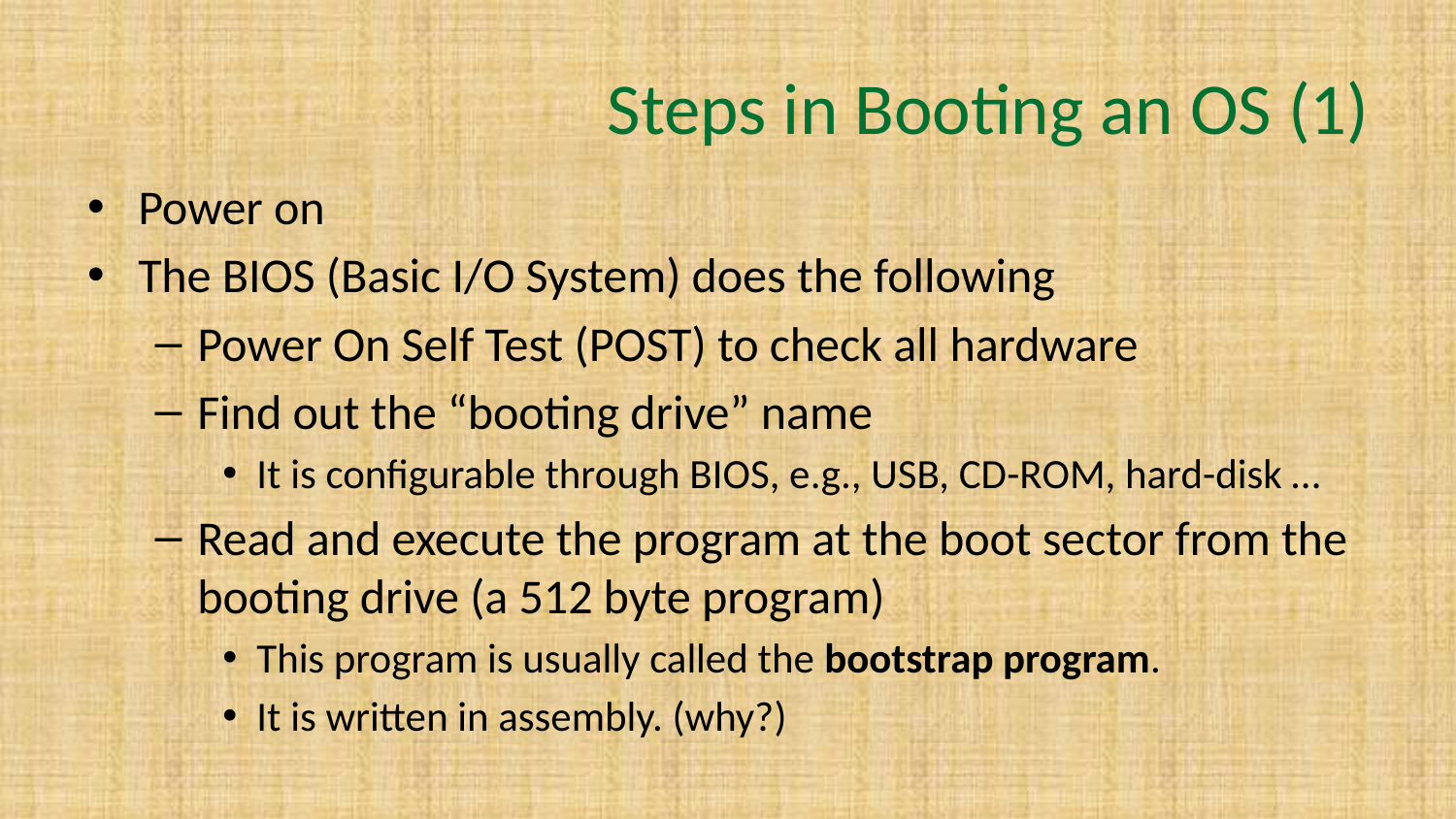

# Steps in Booting an OS (1)
Power on
The BIOS (Basic I/O System) does the following
Power On Self Test (POST) to check all hardware
Find out the “booting drive” name
It is configurable through BIOS, e.g., USB, CD-ROM, hard-disk …
Read and execute the program at the boot sector from the booting drive (a 512 byte program)
This program is usually called the bootstrap program.
It is written in assembly. (why?)